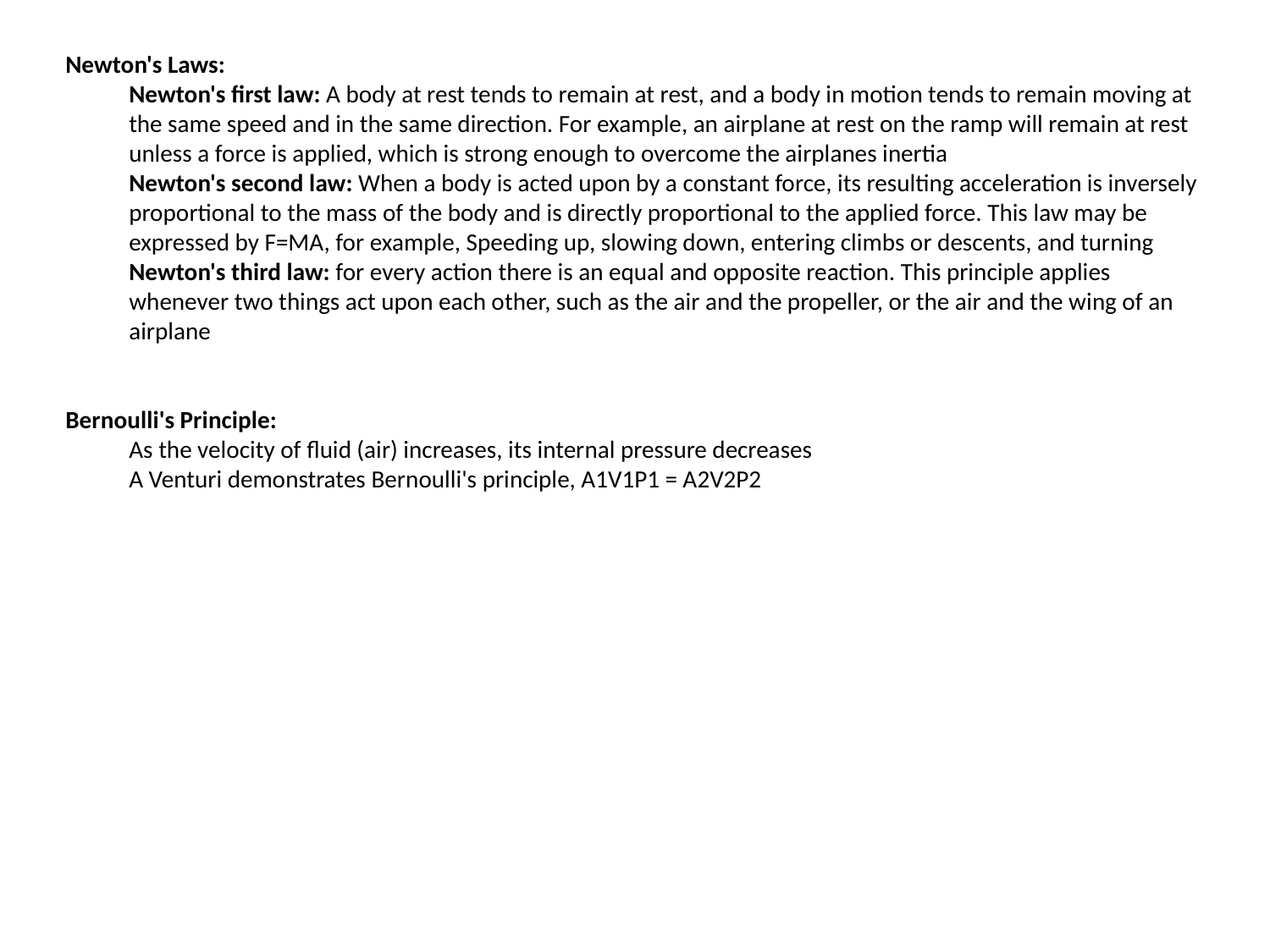

Newton's Laws:
Newton's first law: A body at rest tends to remain at rest, and a body in motion tends to remain moving at the same speed and in the same direction. For example, an airplane at rest on the ramp will remain at rest unless a force is applied, which is strong enough to overcome the airplanes inertia
Newton's second law: When a body is acted upon by a constant force, its resulting acceleration is inversely proportional to the mass of the body and is directly proportional to the applied force. This law may be expressed by F=MA, for example, Speeding up, slowing down, entering climbs or descents, and turning
Newton's third law: for every action there is an equal and opposite reaction. This principle applies whenever two things act upon each other, such as the air and the propeller, or the air and the wing of an airplane

Bernoulli's Principle:
As the velocity of fluid (air) increases, its internal pressure decreases
A Venturi demonstrates Bernoulli's principle, A1V1P1 = A2V2P2